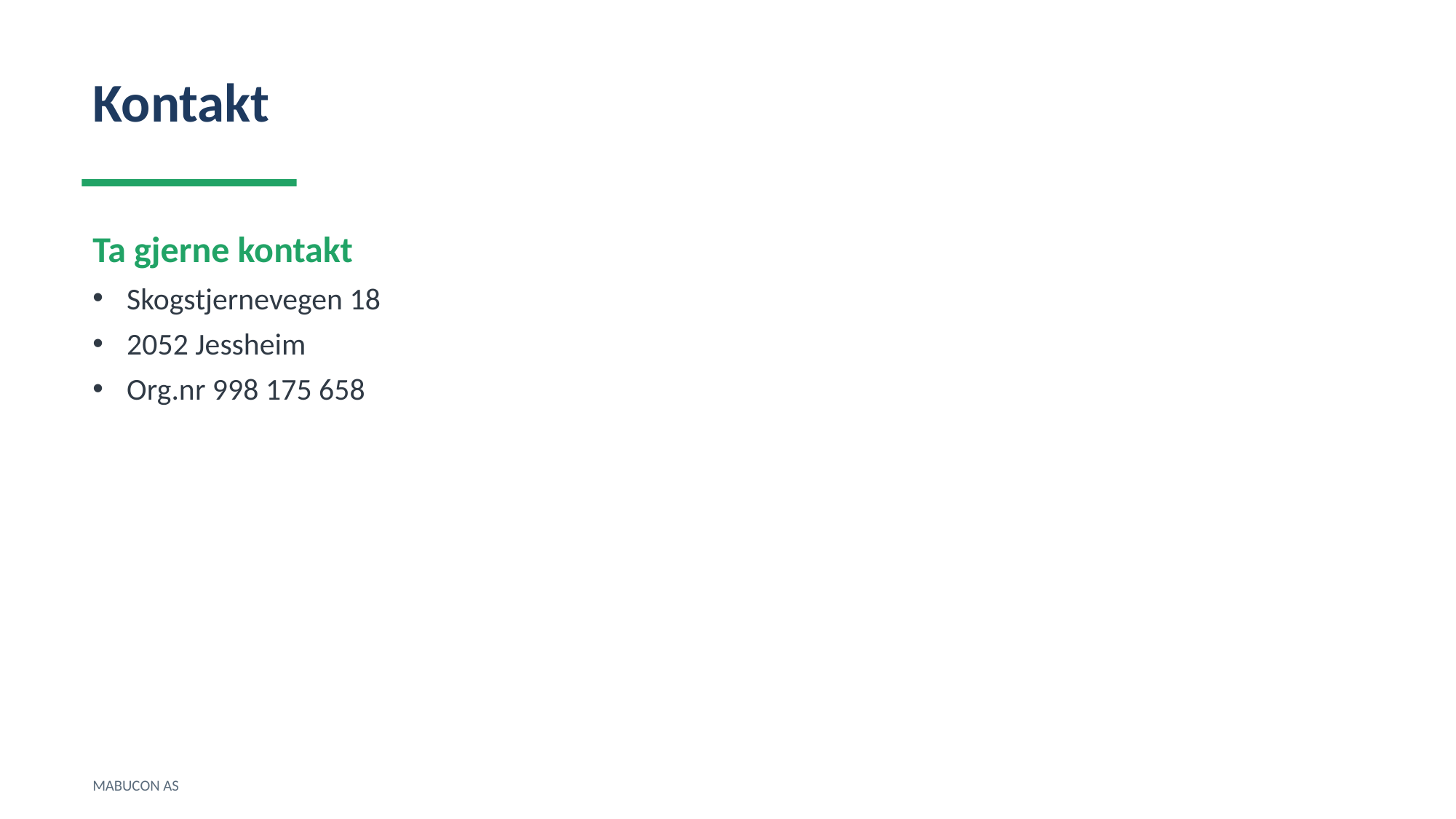

Kontakt

Ta gjerne kontakt
Skogstjernevegen 18
2052 Jessheim
Org.nr 998 175 658
MABUCON AS